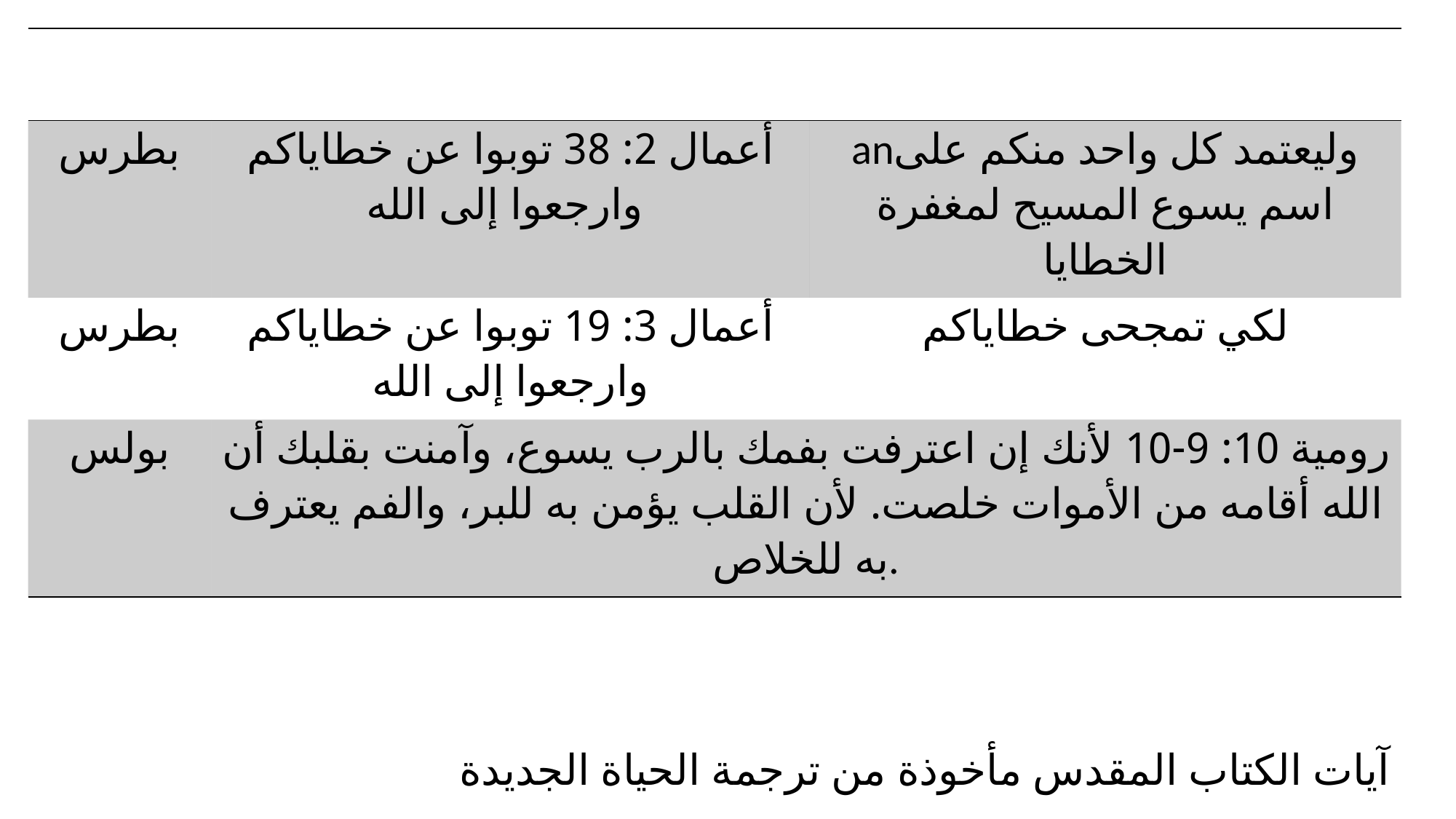

|  |  |  |
| --- | --- | --- |
| بطرس | أعمال 2: 38 توبوا عن خطاياكم وارجعوا إلى الله | anوليعتمد كل واحد منكم على اسم يسوع المسيح لمغفرة الخطايا |
| بطرس | أعمال 3: 19 توبوا عن خطاياكم وارجعوا إلى الله | لكي تمجحى خطاياكم |
| بولس | رومية 10: 9-10 لأنك إن اعترفت بفمك بالرب يسوع، وآمنت بقلبك أن الله أقامه من الأموات خلصت. لأن القلب يؤمن به للبر، والفم يعترف به للخلاص. | and prove they have changed by the good things they do. |
آيات الكتاب المقدس مأخوذة من ترجمة الحياة الجديدة